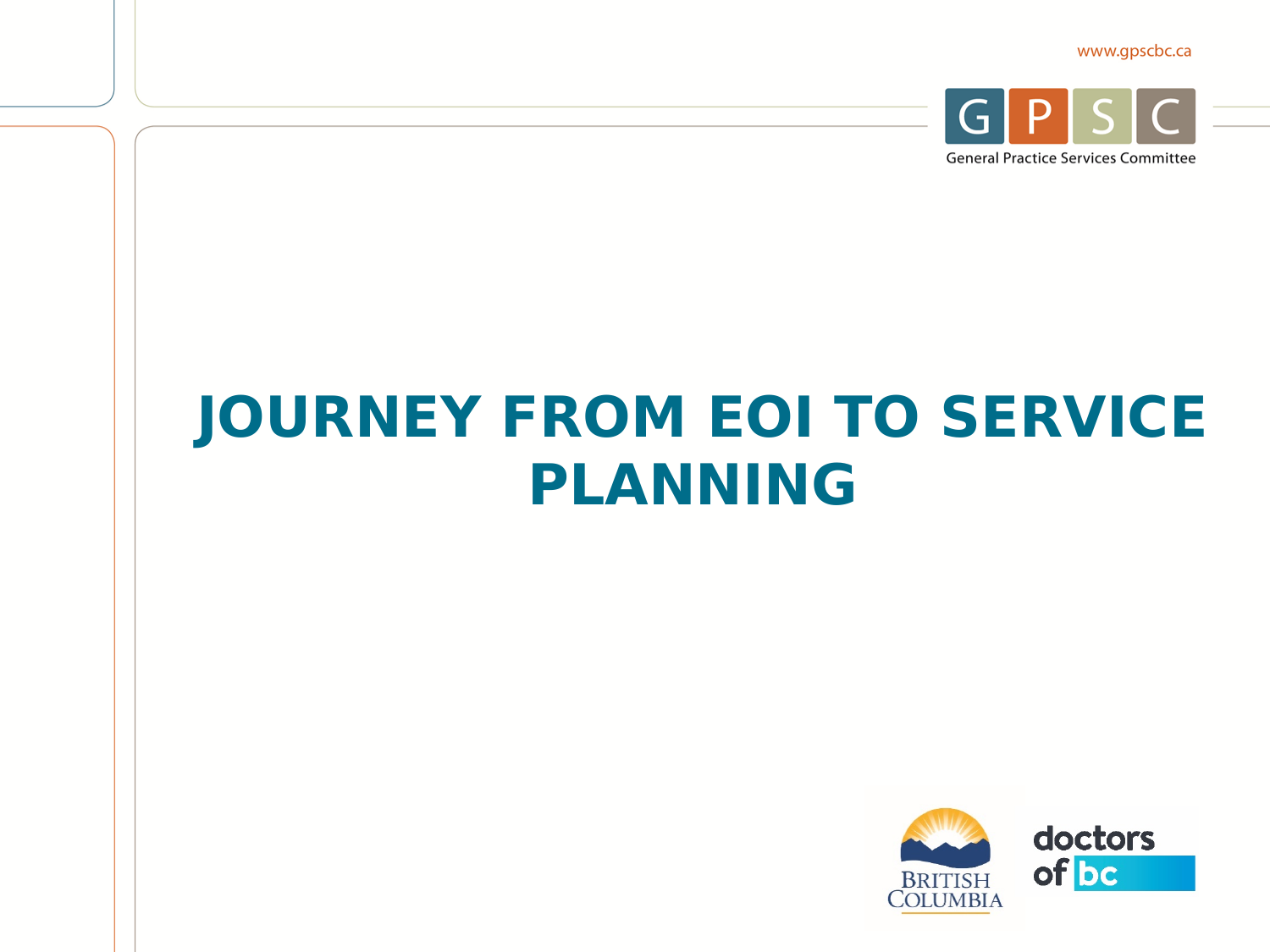

# JOURNEY FROM EOI TO SERVICE PLANNING